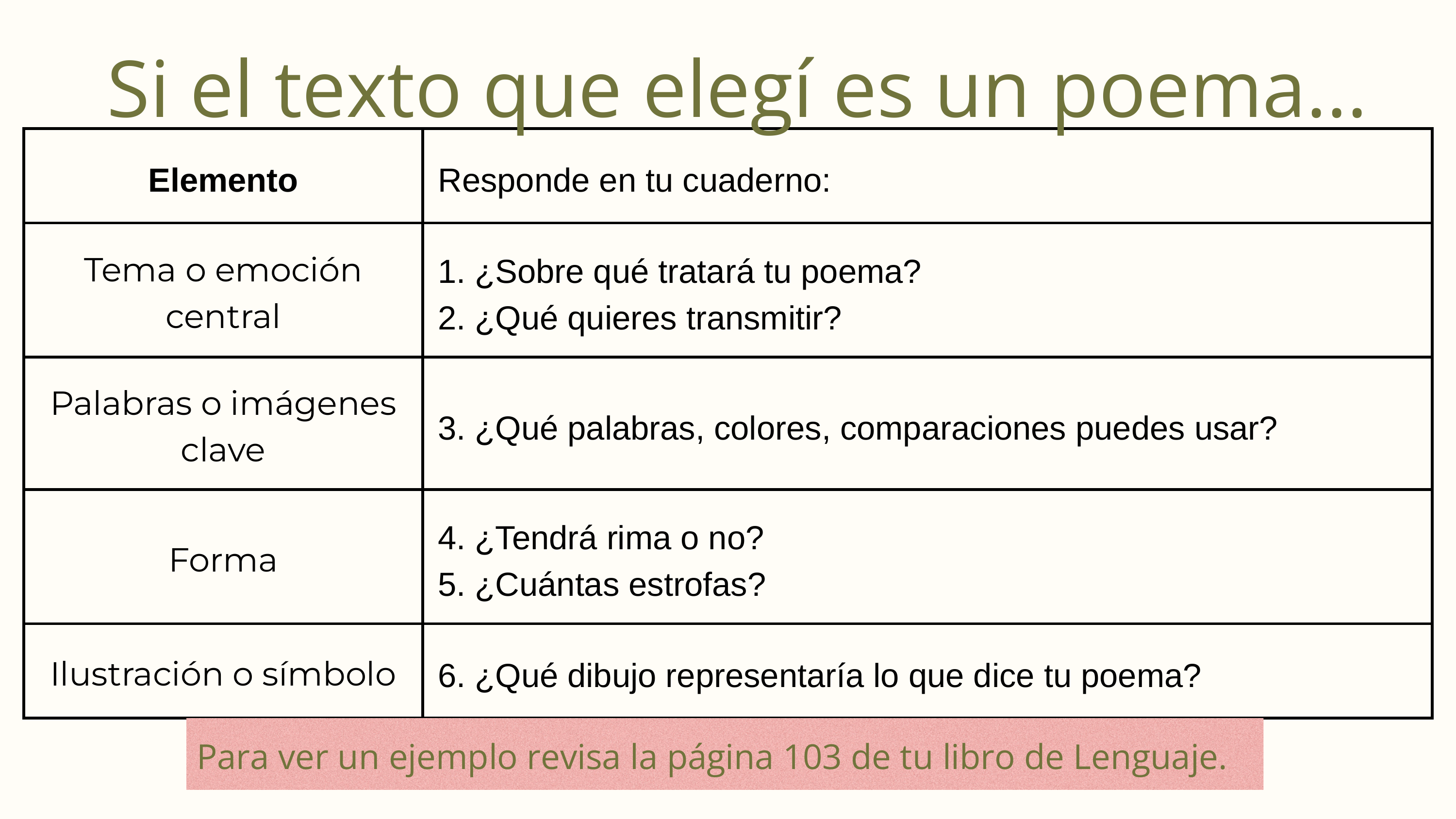

Si el texto que elegí es un poema...
| Elemento | Responde en tu cuaderno: |
| --- | --- |
| Tema o emoción central | 1. ¿Sobre qué tratará tu poema? 2. ¿Qué quieres transmitir? |
| Palabras o imágenes clave | 3. ¿Qué palabras, colores, comparaciones puedes usar? |
| Forma | 4. ¿Tendrá rima o no? 5. ¿Cuántas estrofas? |
| Ilustración o símbolo | 6. ¿Qué dibujo representaría lo que dice tu poema? |

Para ver un ejemplo revisa la página 103 de tu libro de Lenguaje.